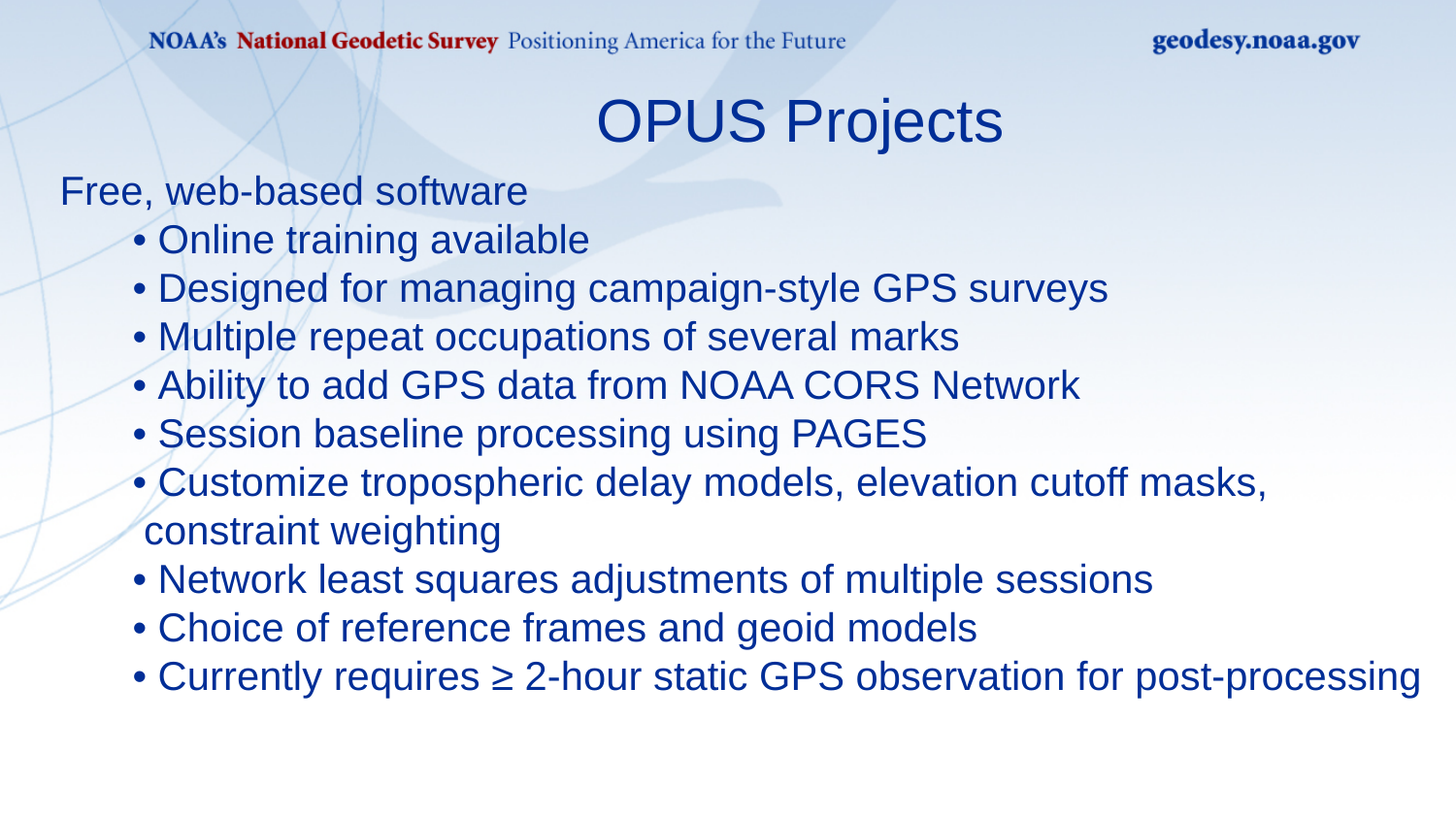

OPUS Projects
Free, web-based software
• Online training available
• Designed for managing campaign-style GPS surveys
• Multiple repeat occupations of several marks
• Ability to add GPS data from NOAA CORS Network
• Session baseline processing using PAGES
• Customize tropospheric delay models, elevation cutoff masks,
 constraint weighting
• Network least squares adjustments of multiple sessions
• Choice of reference frames and geoid models
• Currently requires ≥ 2-hour static GPS observation for post-processing